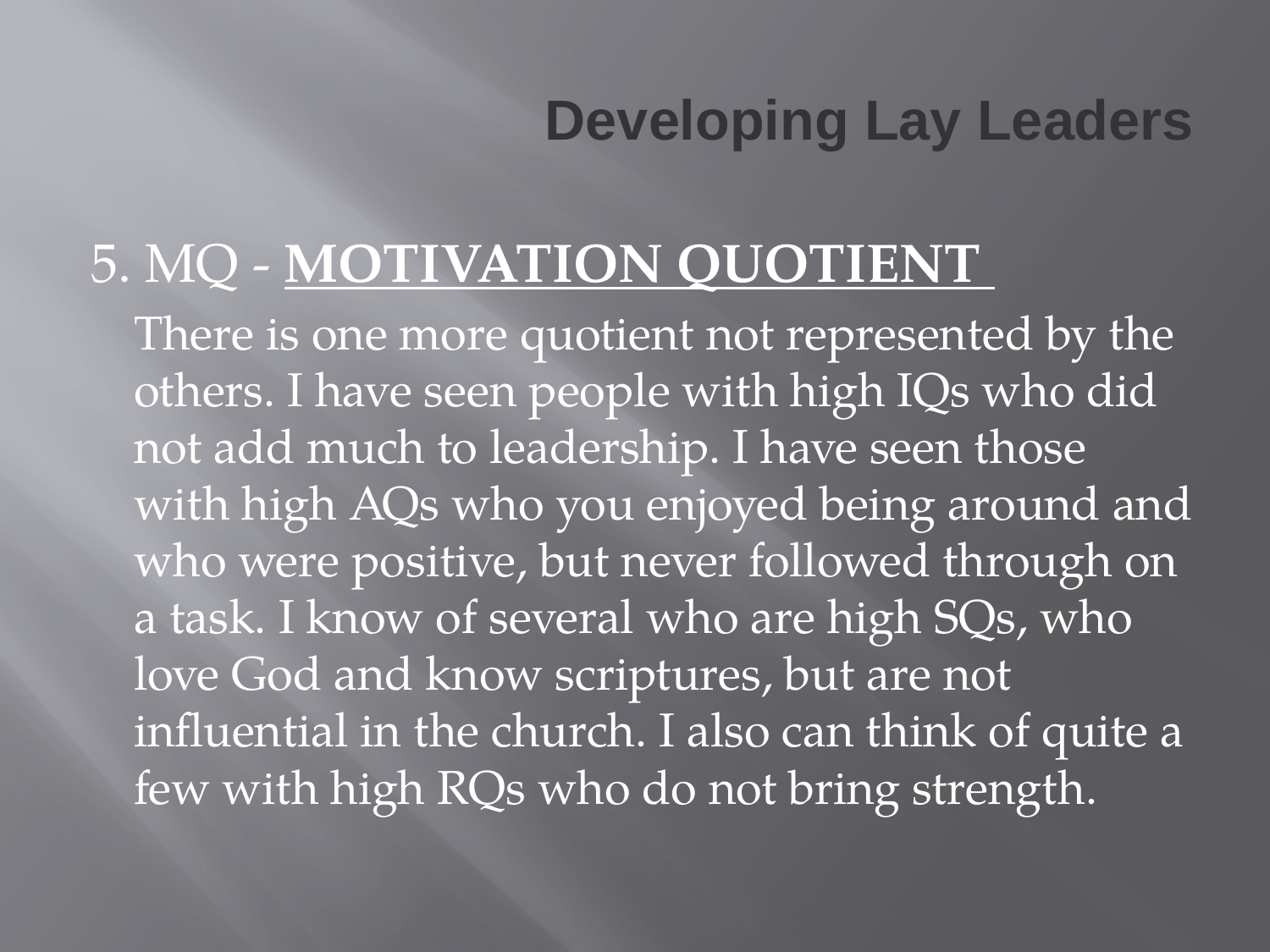

# Developing Lay Leaders
5. MQ - MOTIVATION QUOTIENT
There is one more quotient not represented by the others. I have seen people with high IQs who did not add much to leadership. I have seen those with high AQs who you enjoyed being around and who were positive, but never followed through on a task. I know of several who are high SQs, who love God and know scriptures, but are not influential in the church. I also can think of quite a few with high RQs who do not bring strength.